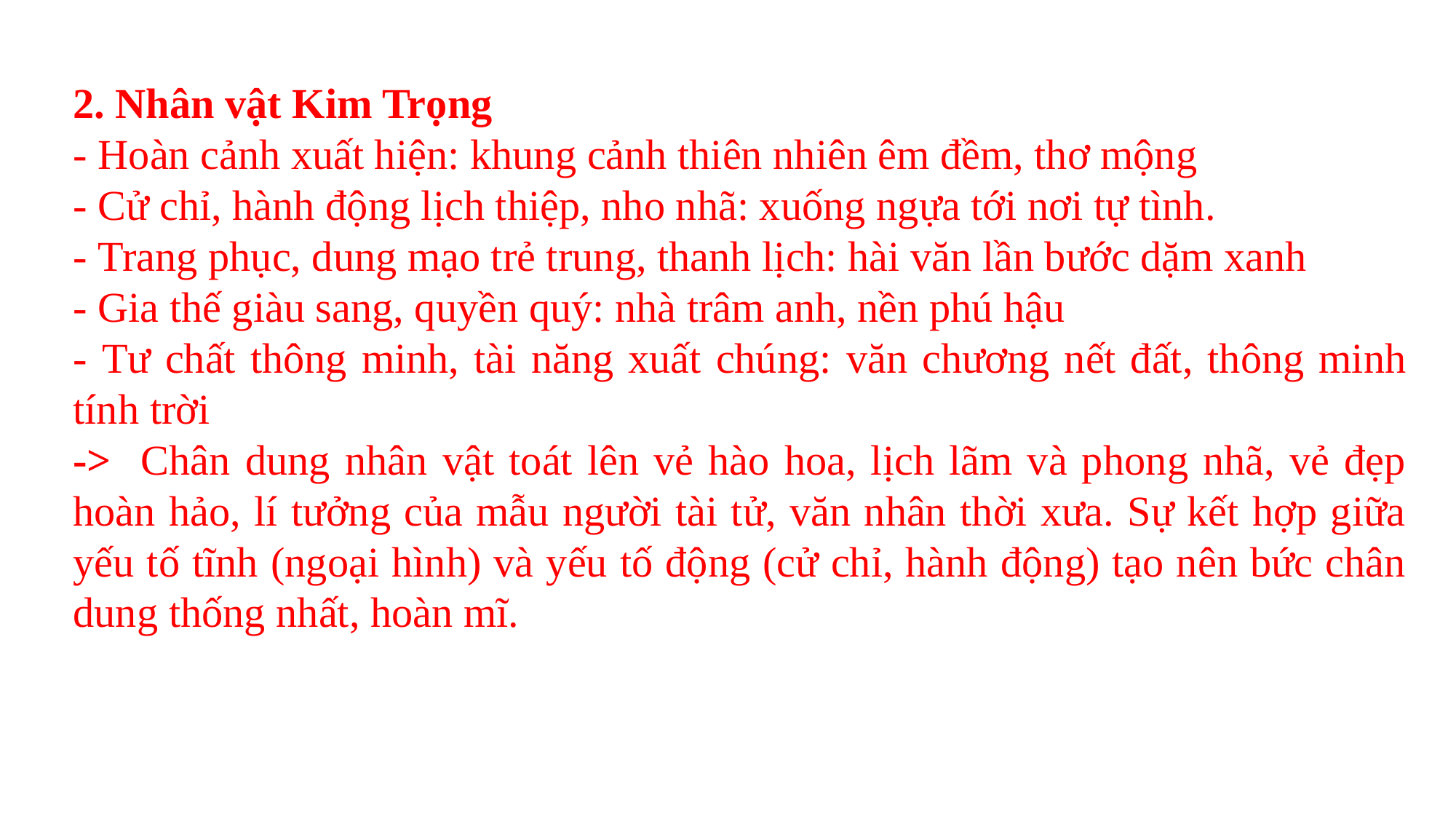

2. Nhân vật Kim Trọng
- Hoàn cảnh xuất hiện: khung cảnh thiên nhiên êm đềm, thơ mộng
- Cử chỉ, hành động lịch thiệp, nho nhã: xuống ngựa tới nơi tự tình.
- Trang phục, dung mạo trẻ trung, thanh lịch: hài văn lần bước dặm xanh
- Gia thế giàu sang, quyền quý: nhà trâm anh, nền phú hậu
- Tư chất thông minh, tài năng xuất chúng: văn chương nết đất, thông minh tính trời
->  Chân dung nhân vật toát lên vẻ hào hoa, lịch lãm và phong nhã, vẻ đẹp hoàn hảo, lí tưởng của mẫu người tài tử, văn nhân thời xưa. Sự kết hợp giữa yếu tố tĩnh (ngoại hình) và yếu tố động (cử chỉ, hành động) tạo nên bức chân dung thống nhất, hoàn mĩ.